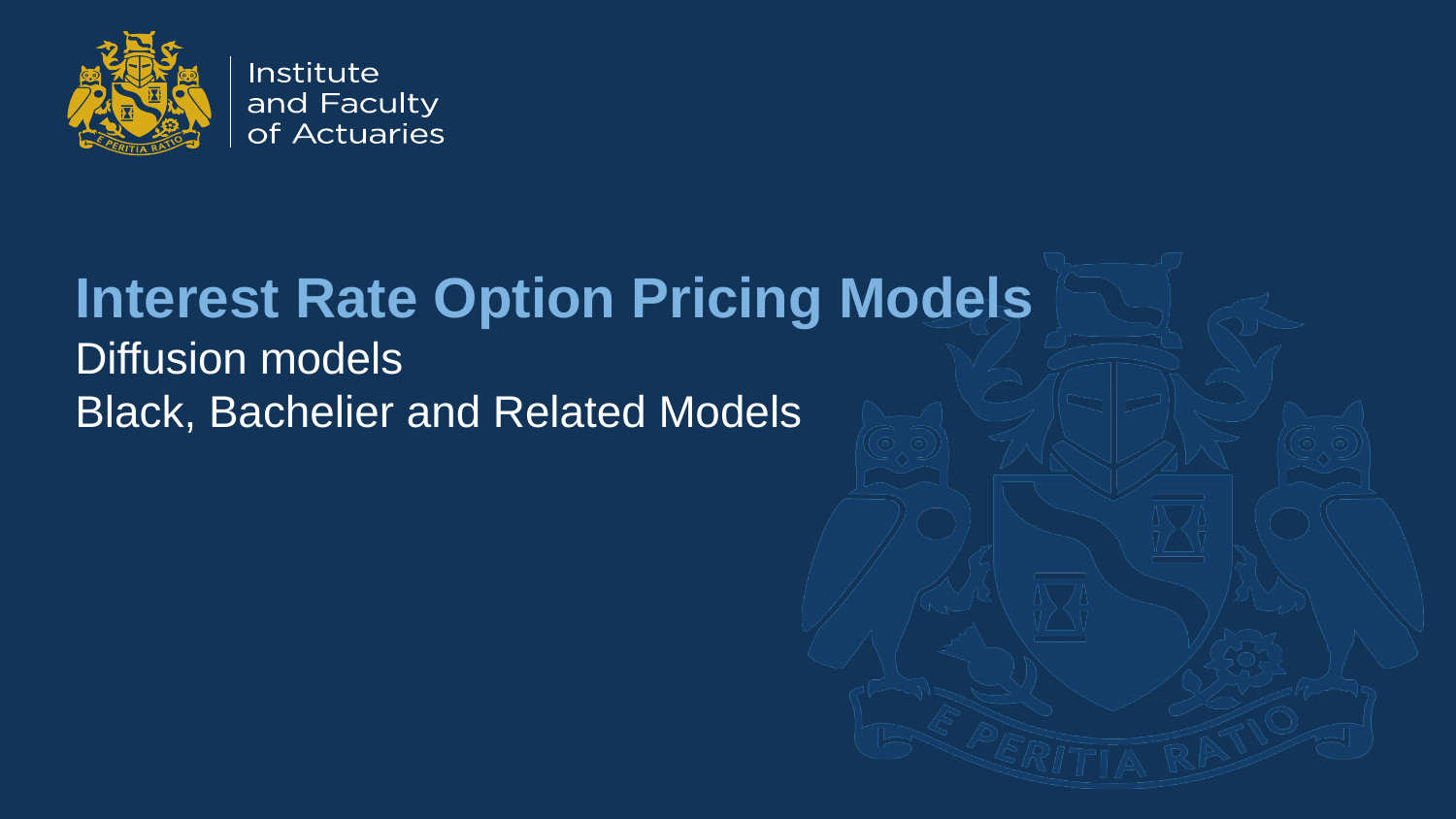

# Interest Rate Option Pricing Models
Diffusion models
Black, Bachelier and Related Models